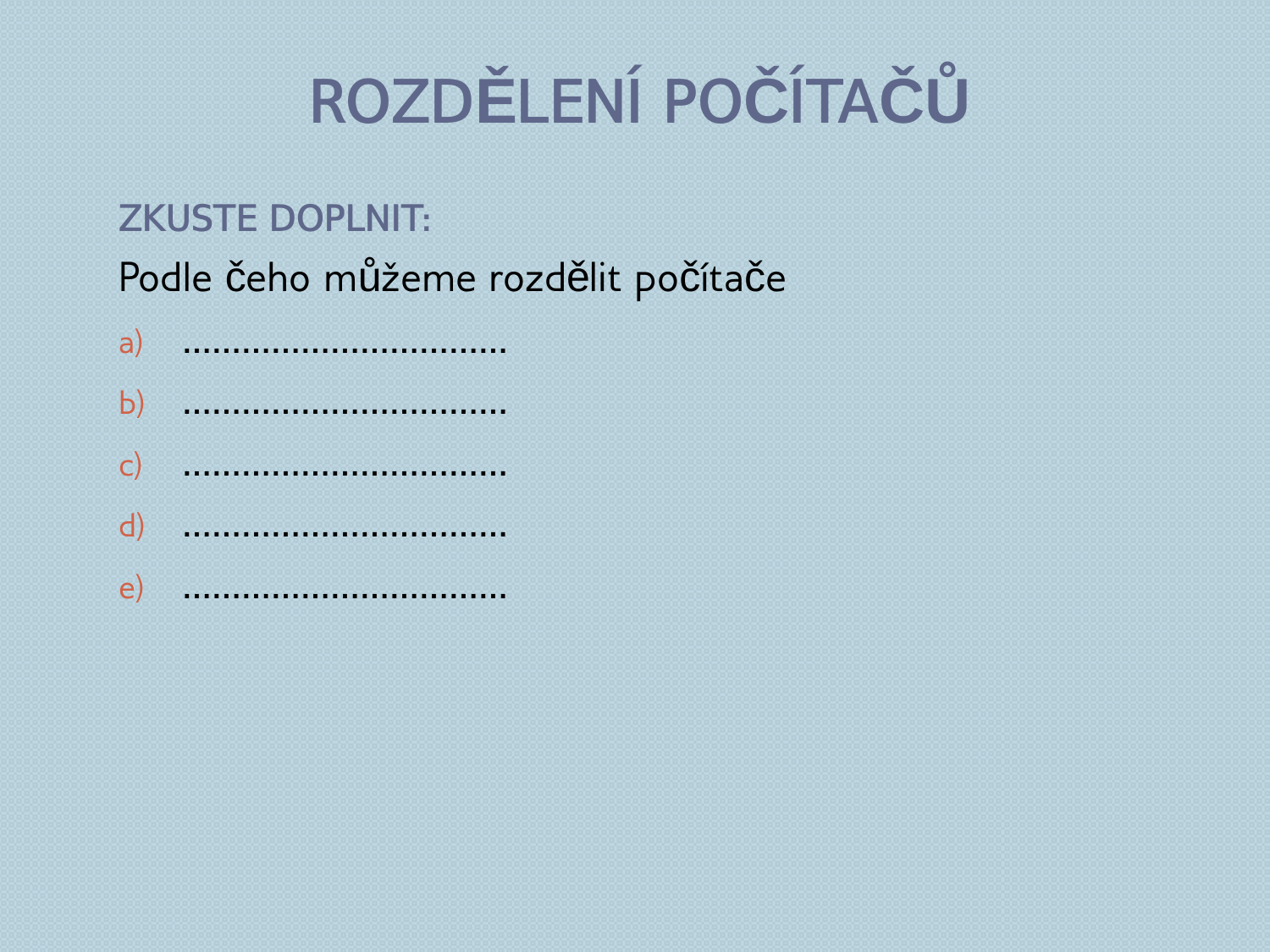

# Rozdělení počítačů
Zkuste doplnit:
Podle čeho můžeme rozdělit počítače
……………………………
……………………………
……………………………
……………………………
……………………………